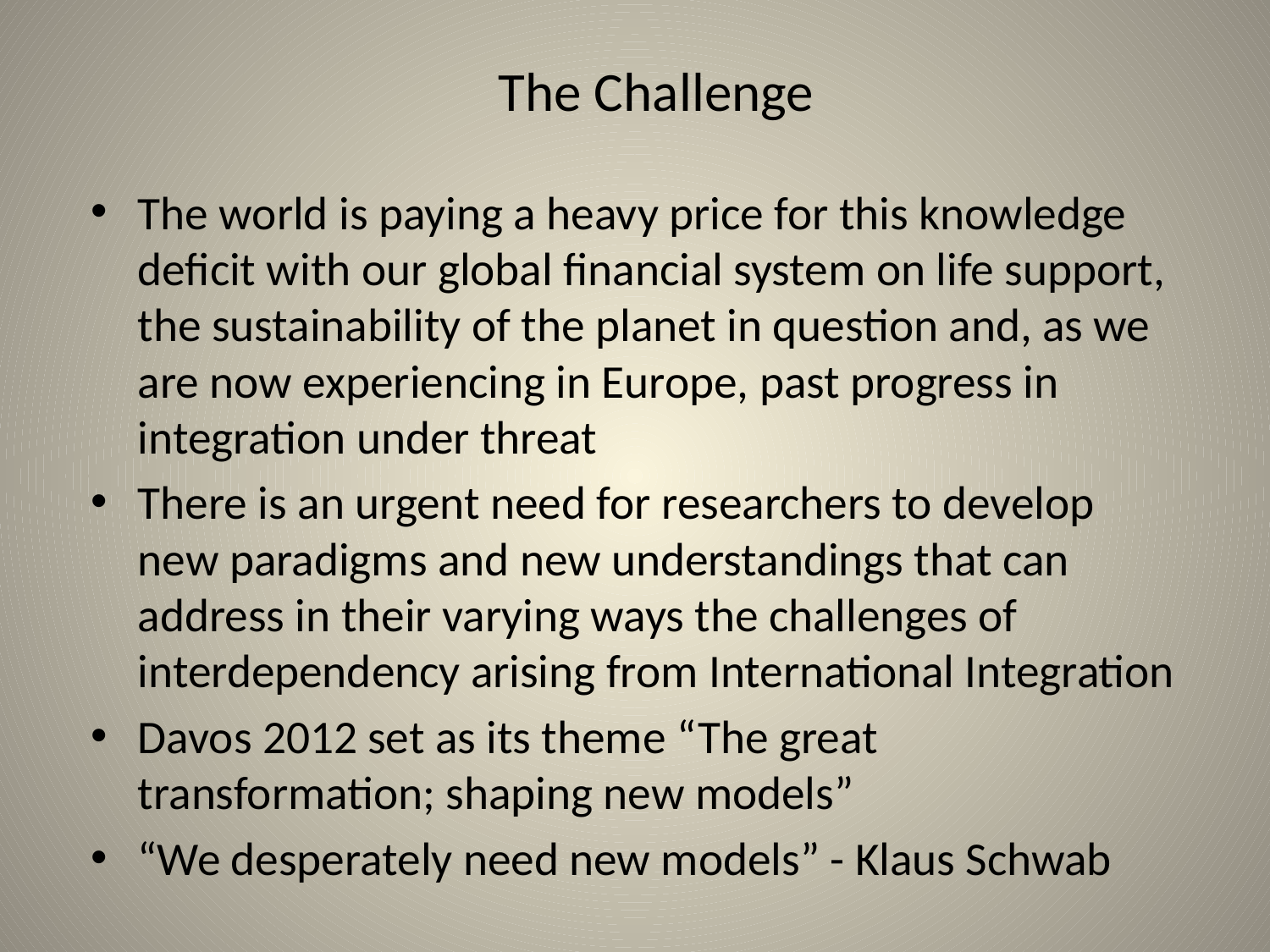

# The Challenge
The world is paying a heavy price for this knowledge deficit with our global financial system on life support, the sustainability of the planet in question and, as we are now experiencing in Europe, past progress in integration under threat
There is an urgent need for researchers to develop new paradigms and new understandings that can address in their varying ways the challenges of interdependency arising from International Integration
Davos 2012 set as its theme “The great transformation; shaping new models”
“We desperately need new models” - Klaus Schwab